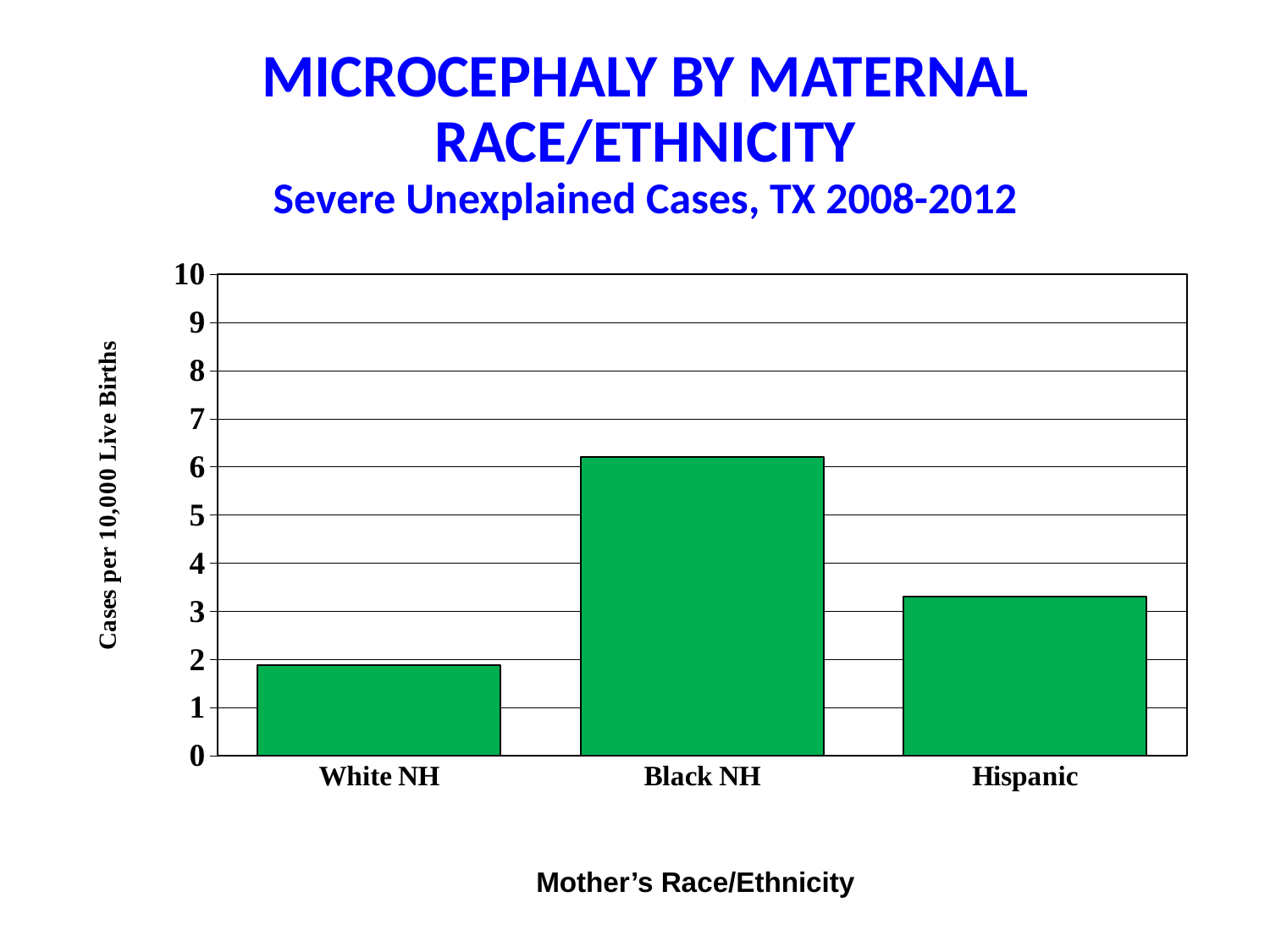

MICROCEPHALY BY MATERNAL RACE/ETHNICITY
Severe Unexplained Cases, TX 2008-2012

### Chart

| Category | Rate | LCL | UCL |
|---|---|---|---|
| White NH | 1.89 | 1.56 | 2.22 |
| Black NH | 6.21 | 5.18 | 7.25 |
| Hispanic | 3.3 | 2.93 | 3.66 |
Mother’s Race/Ethnicity